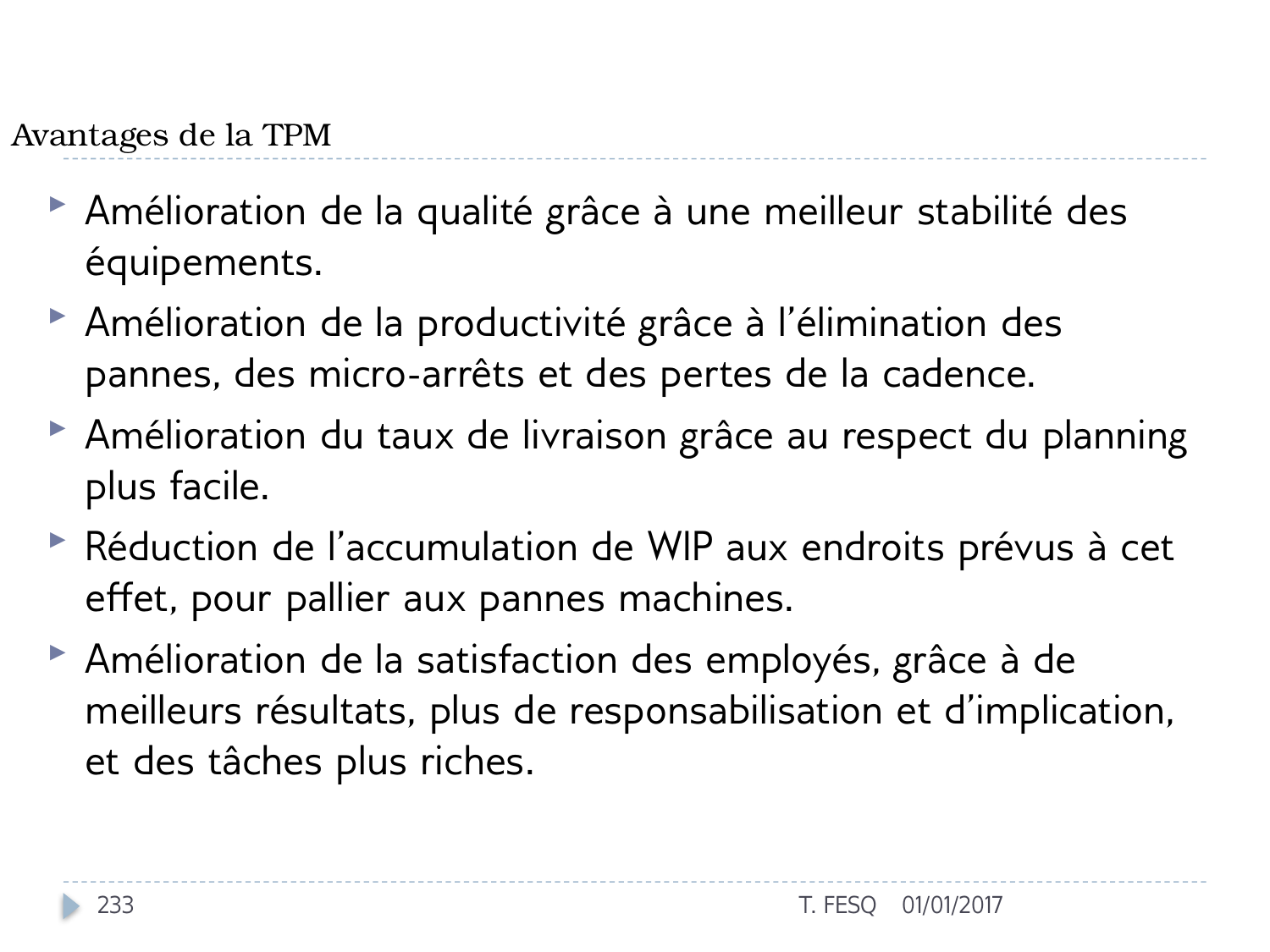

# Avantages de la TPM

Amélioration de la qualité grâce à une meilleur stabilité des équipements.
Amélioration de la productivité grâce à l’élimination des pannes, des micro-arrêts et des pertes de la cadence.
Amélioration du taux de livraison grâce au respect du planning plus facile.
Réduction de l’accumulation de WIP aux endroits prévus à cet effet, pour pallier aux pannes machines.
Amélioration de la satisfaction des employés, grâce à de meilleurs résultats, plus de responsabilisation et d’implication, et des tâches plus riches.
233
T. FESQ
01/01/2017